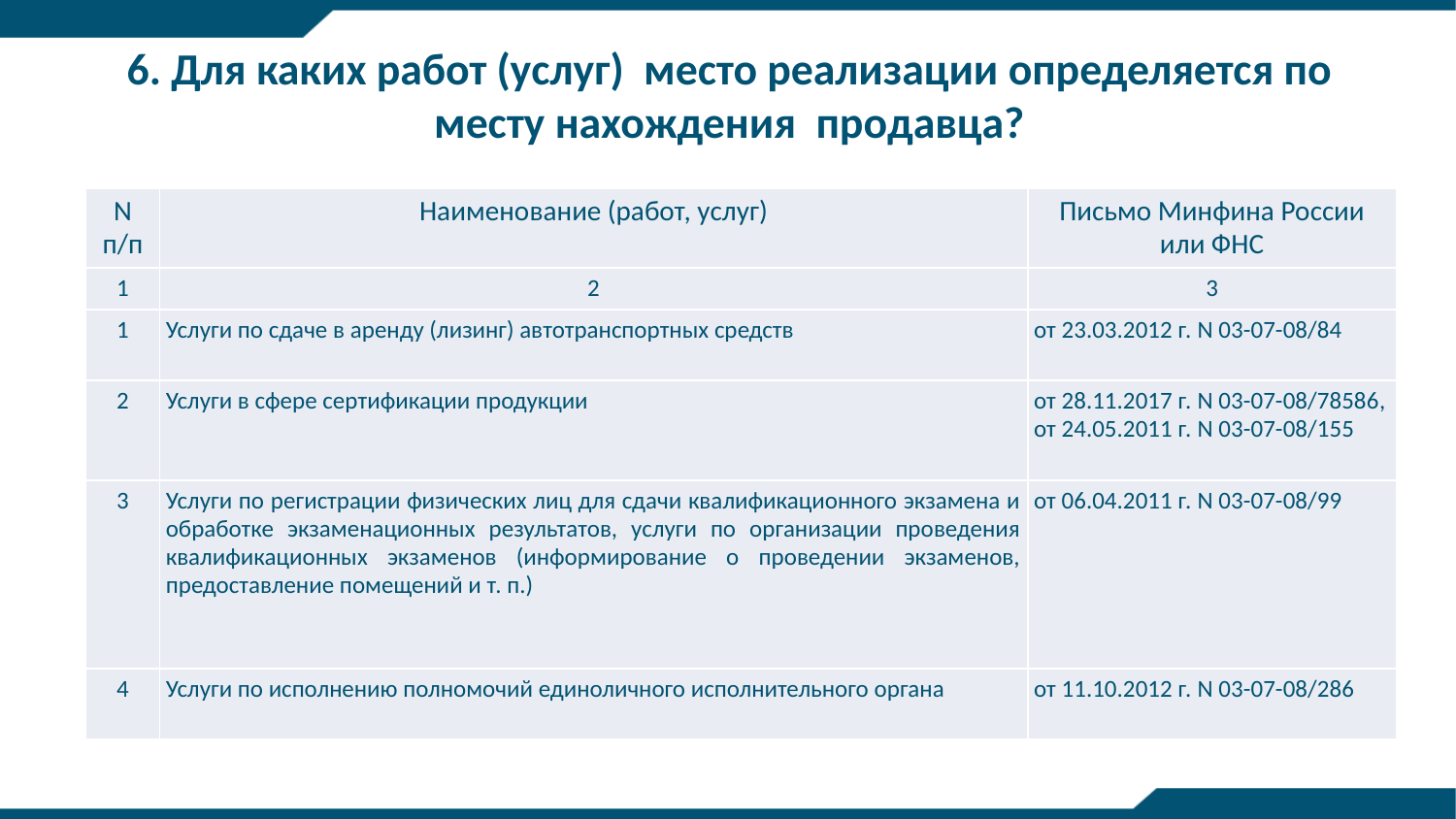

# 6. Для каких работ (услуг)  место реализации определяется по месту нахождения  продавца?
| N п/п | Наименование (работ, услуг) | Письмо Минфина России или ФНС |
| --- | --- | --- |
| 1 | 2 | 3 |
| 1 | Услуги по сдаче в аренду (лизинг) автотранспортных средств | от 23.03.2012 г. N 03-07-08/84 |
| 2 | Услуги в сфере сертификации продукции | от 28.11.2017 г. N 03-07-08/78586, от 24.05.2011 г. N 03-07-08/155 |
| 3 | Услуги по регистрации физических лиц для сдачи квалификационного экзамена и обработке экзаменационных результатов, услуги по организации проведения квалификационных экзаменов (информирование о проведении экзаменов, предоставление помещений и т. п.) | от 06.04.2011 г. N 03-07-08/99 |
| 4 | Услуги по исполнению полномочий единоличного исполнительного органа | от 11.10.2012 г. N 03-07-08/286 |